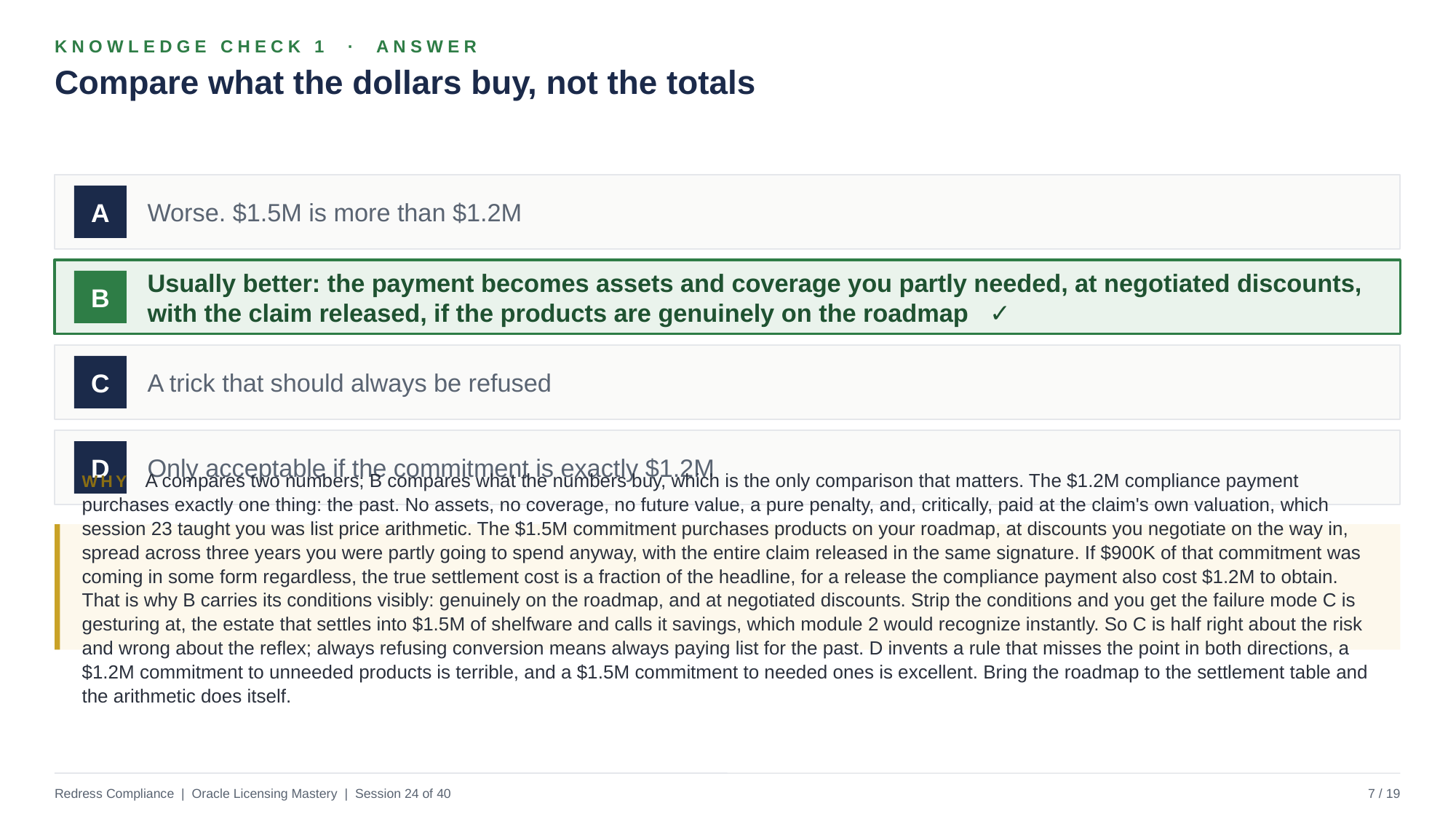

KNOWLEDGE CHECK 1  ·  ANSWER
Compare what the dollars buy, not the totals

Worse. $1.5M is more than $1.2M

A

Usually better: the payment becomes assets and coverage you partly needed, at negotiated discounts, with the claim released, if the products are genuinely on the roadmap   ✓

B

A trick that should always be refused

C

Only acceptable if the commitment is exactly $1.2M

D

WHY  A compares two numbers; B compares what the numbers buy, which is the only comparison that matters. The $1.2M compliance payment purchases exactly one thing: the past. No assets, no coverage, no future value, a pure penalty, and, critically, paid at the claim's own valuation, which session 23 taught you was list price arithmetic. The $1.5M commitment purchases products on your roadmap, at discounts you negotiate on the way in, spread across three years you were partly going to spend anyway, with the entire claim released in the same signature. If $900K of that commitment was coming in some form regardless, the true settlement cost is a fraction of the headline, for a release the compliance payment also cost $1.2M to obtain. That is why B carries its conditions visibly: genuinely on the roadmap, and at negotiated discounts. Strip the conditions and you get the failure mode C is gesturing at, the estate that settles into $1.5M of shelfware and calls it savings, which module 2 would recognize instantly. So C is half right about the risk and wrong about the reflex; always refusing conversion means always paying list for the past. D invents a rule that misses the point in both directions, a $1.2M commitment to unneeded products is terrible, and a $1.5M commitment to needed ones is excellent. Bring the roadmap to the settlement table and the arithmetic does itself.

Redress Compliance  |  Oracle Licensing Mastery  |  Session 24 of 40
7 / 19